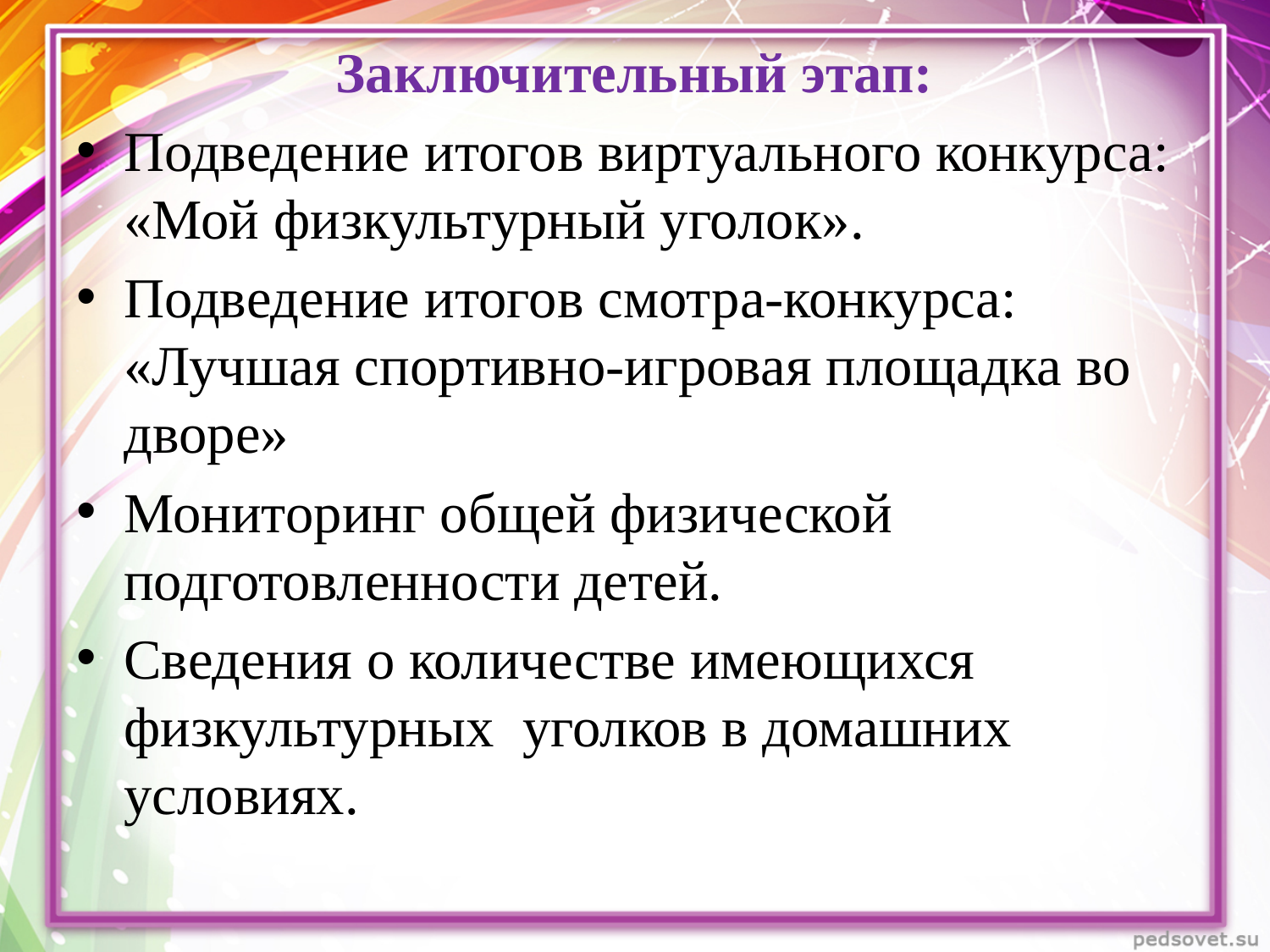

Заключительный этап:
Подведение итогов виртуального конкурса: «Мой физкультурный уголок».
Подведение итогов смотра-конкурса: «Лучшая спортивно-игровая площадка во дворе»
Мониторинг общей физической подготовленности детей.
Сведения о количестве имеющихся физкультурных  уголков в домашних условиях.